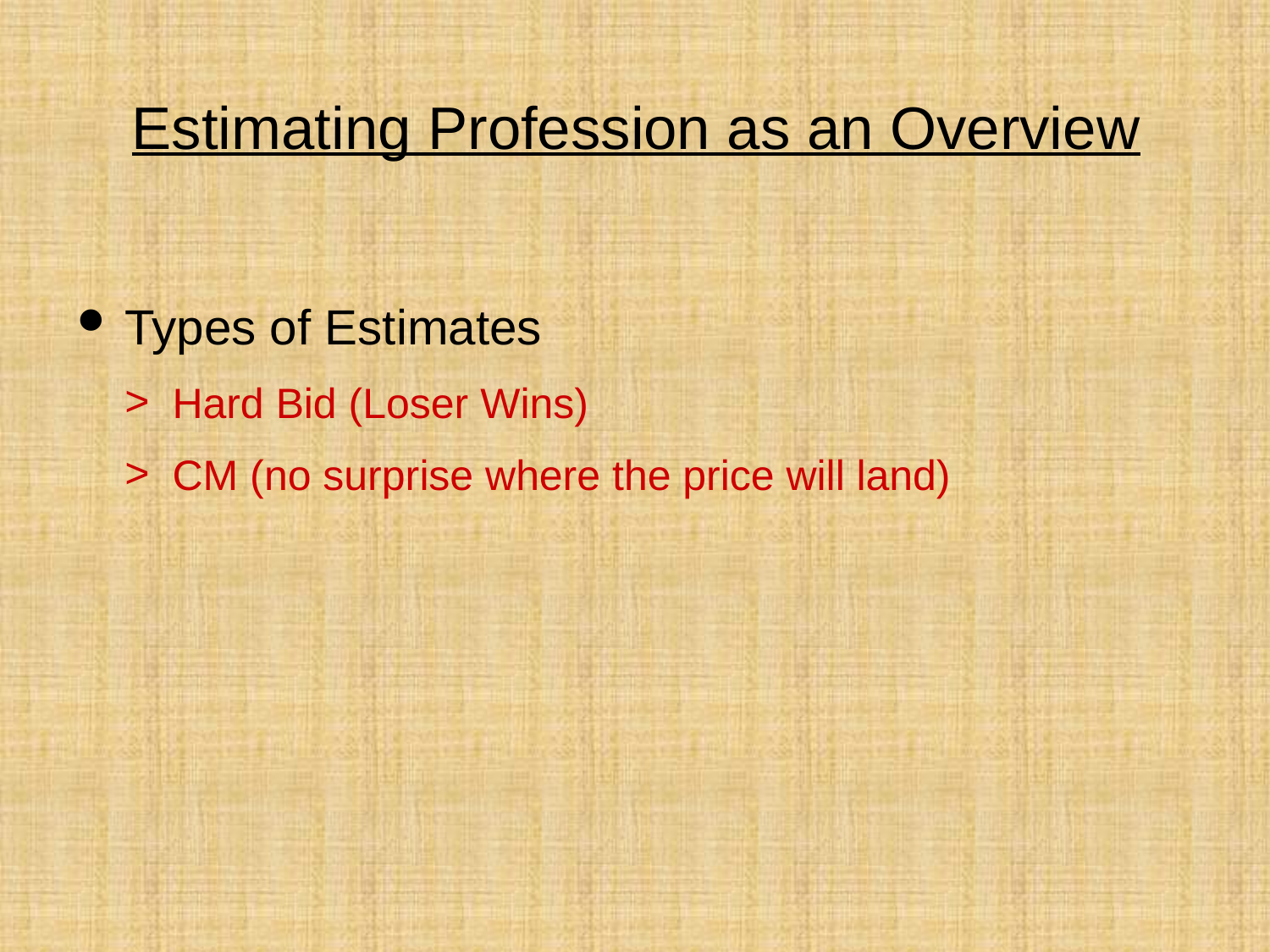

# Estimating Profession as an Overview

Types of Estimates
Hard Bid (Loser Wins)
CM (no surprise where the price will land)